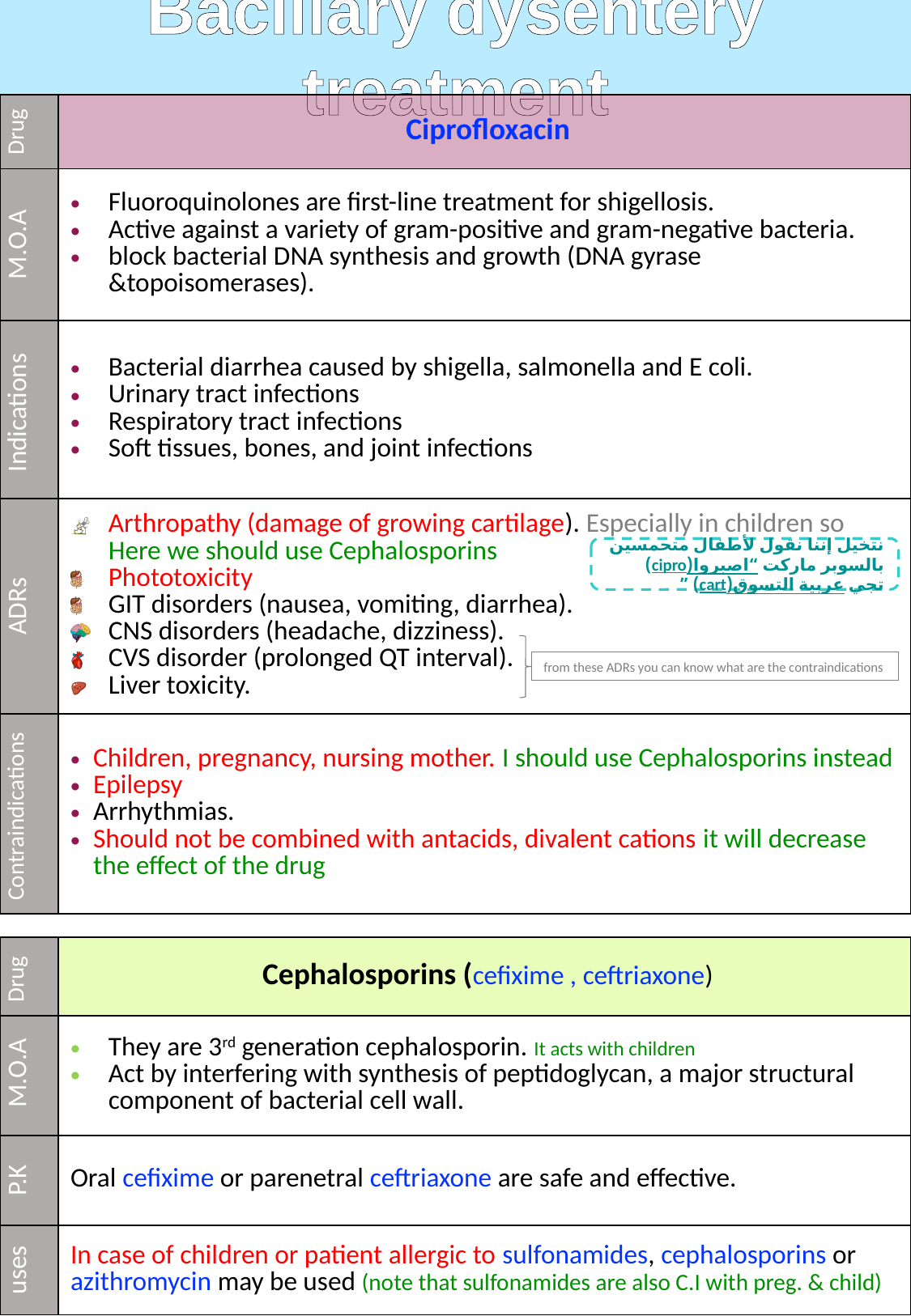

Bacillary dysentery treatment
| Drug | Ciprofloxacin |
| --- | --- |
| M.O.A | Fluoroquinolones are first-line treatment for shigellosis. Active against a variety of gram-positive and gram-negative bacteria. block bacterial DNA synthesis and growth (DNA gyrase &topoisomerases). |
| Indications | Bacterial diarrhea caused by shigella, salmonella and E coli. Urinary tract infections Respiratory tract infections Soft tissues, bones, and joint infections |
| ADRs | Arthropathy (damage of growing cartilage). Especially in children so Here we should use Cephalosporins Phototoxicity GIT disorders (nausea, vomiting, diarrhea). CNS disorders (headache, dizziness). CVS disorder (prolonged QT interval). Liver toxicity. |
| Contraindications | Children, pregnancy, nursing mother. I should use Cephalosporins instead Epilepsy Arrhythmias. Should not be combined with antacids, divalent cations it will decrease the effect of the drug |
نتخيل إننا نقول لأطفال متحمسين بالسوبر ماركت “اصبروا(cipro)  تجي عربية التسوق(cart) ”

from these ADRs you can know what are the contraindications
| Drug | Cephalosporins (cefixime , ceftriaxone) |
| --- | --- |
| M.O.A | They are 3rd generation cephalosporin. It acts with children Act by interfering with synthesis of peptidoglycan, a major structural component of bacterial cell wall. |
| P.K | Oral cefixime or parenetral ceftriaxone are safe and effective. |
| uses | In case of children or patient allergic to sulfonamides, cephalosporins or azithromycin may be used (note that sulfonamides are also C.I with preg. & child) |